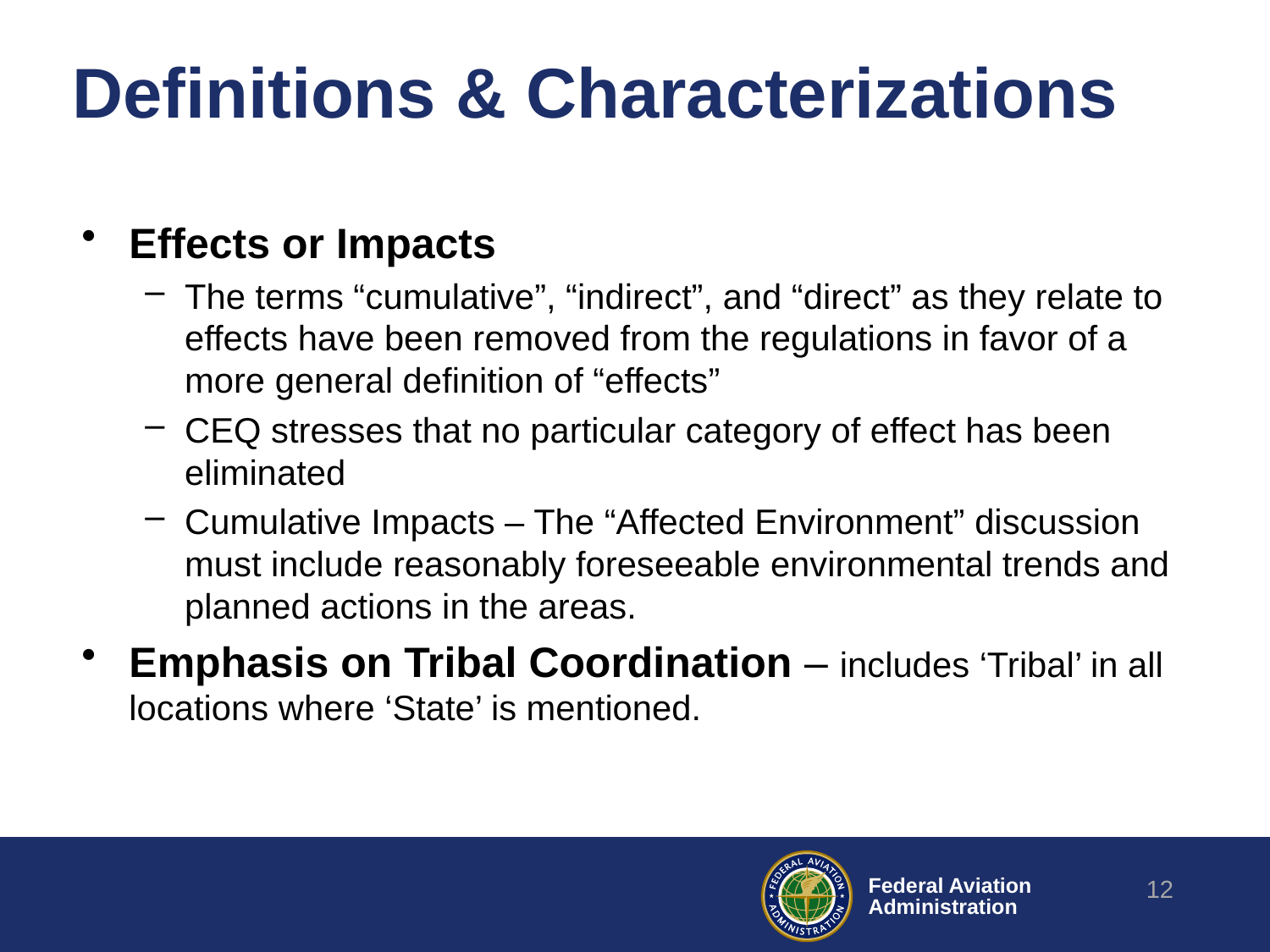

# Definitions & Characterizations
Effects or Impacts
The terms “cumulative”, “indirect”, and “direct” as they relate to effects have been removed from the regulations in favor of a more general definition of “effects”
CEQ stresses that no particular category of effect has been eliminated
Cumulative Impacts – The “Affected Environment” discussion must include reasonably foreseeable environmental trends and planned actions in the areas.
Emphasis on Tribal Coordination – includes ‘Tribal’ in all locations where ‘State’ is mentioned.
12